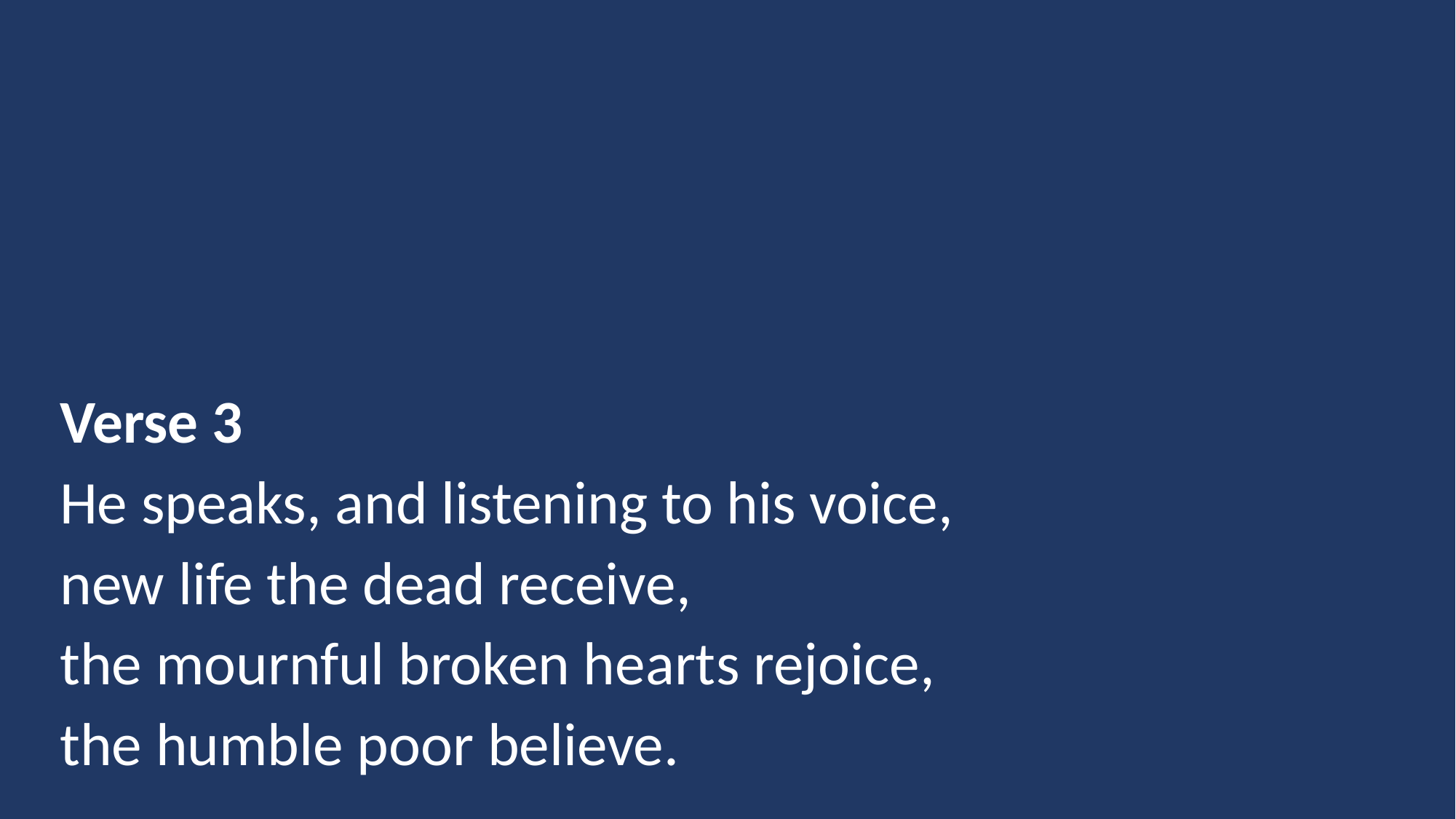

Verse 3
He speaks, and listening to his voice,
new life the dead receive,
the mournful broken hearts rejoice,
the humble poor believe.